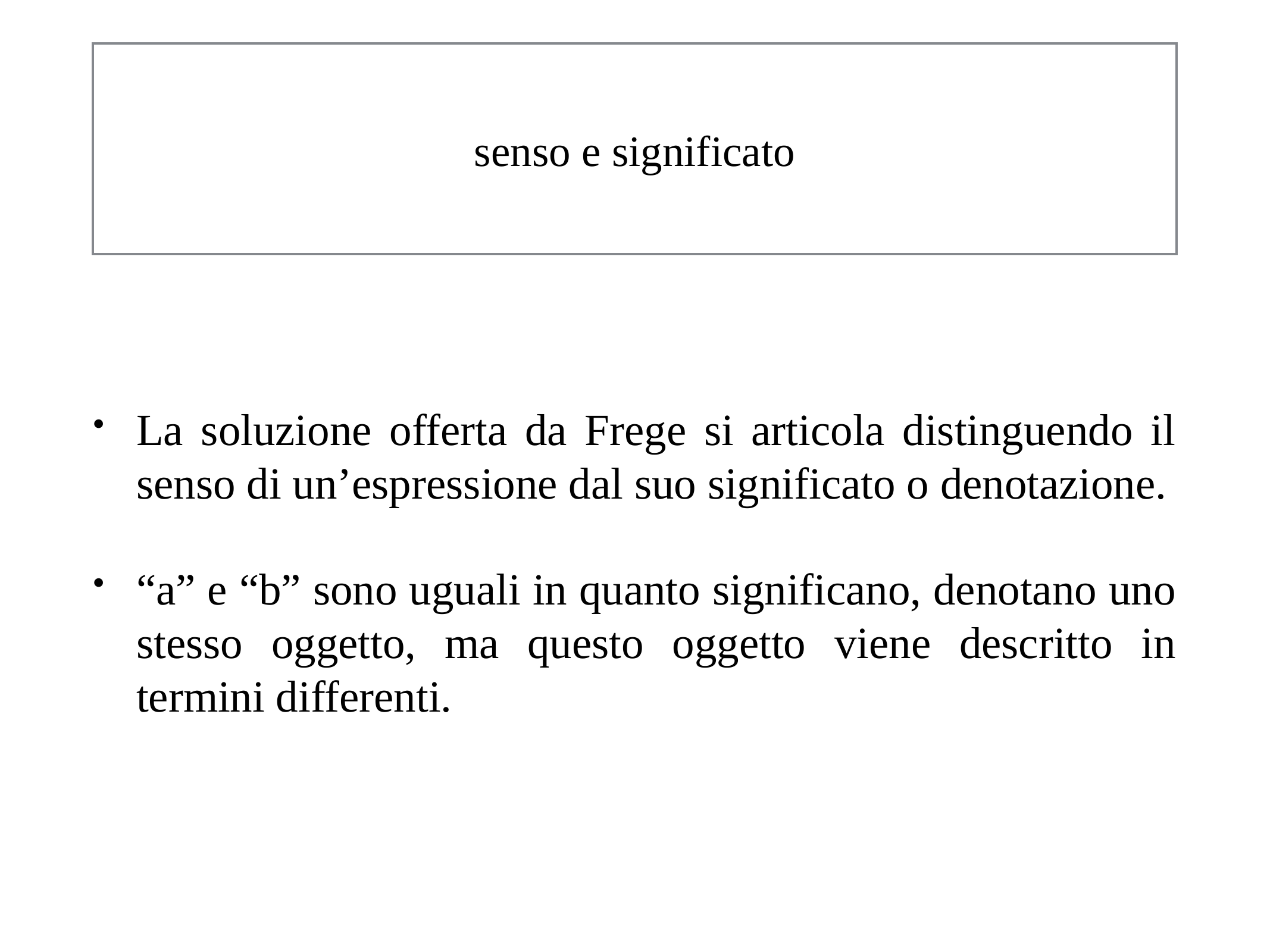

# senso e significato
La soluzione offerta da Frege si articola distinguendo il senso di un’espressione dal suo significato o denotazione.
“a” e “b” sono uguali in quanto significano, denotano uno stesso oggetto, ma questo oggetto viene descritto in termini differenti.